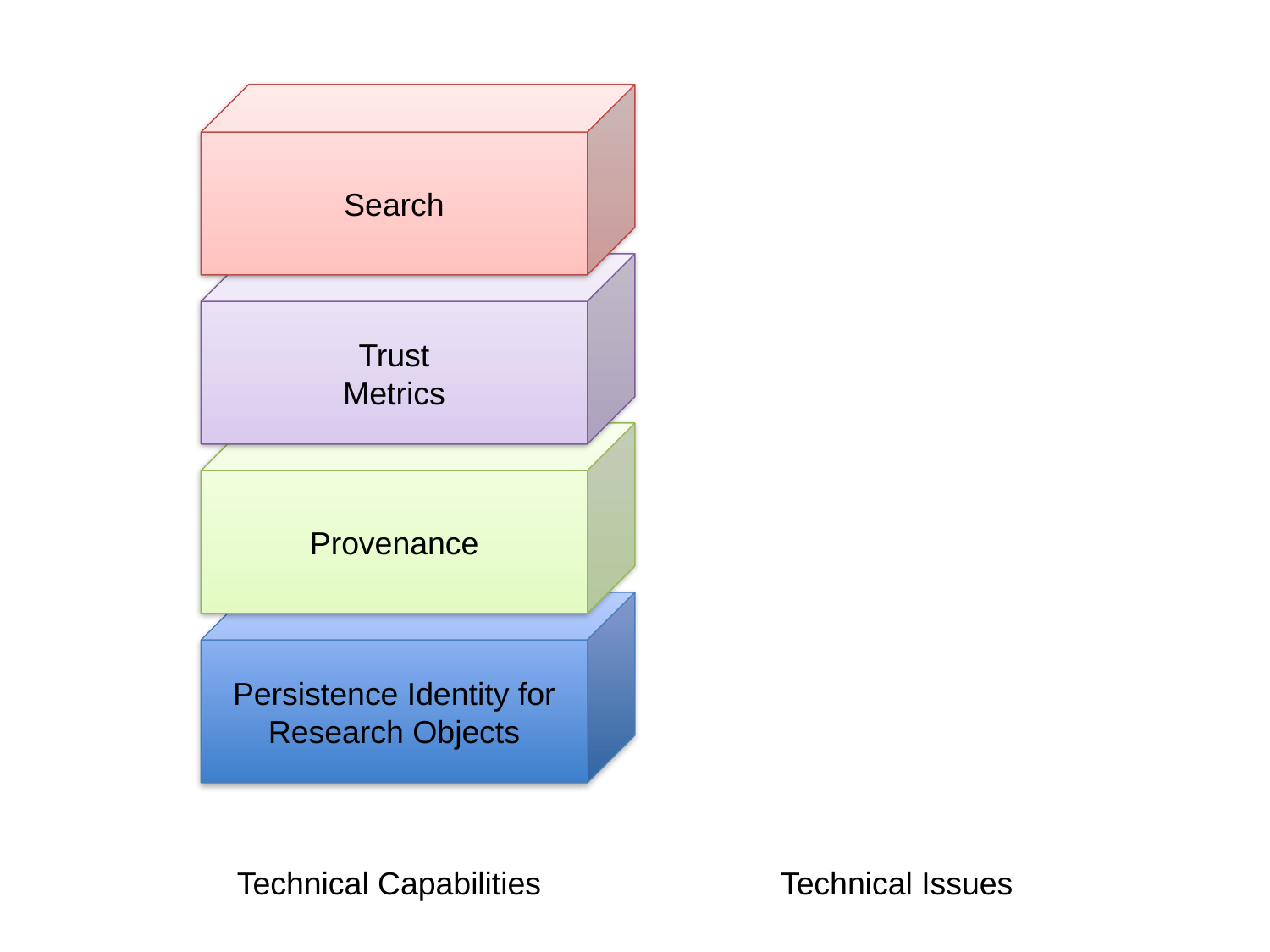

Search
Trust
Metrics
Provenance
Persistence Identity for Research Objects
Technical Capabilities
Technical Issues